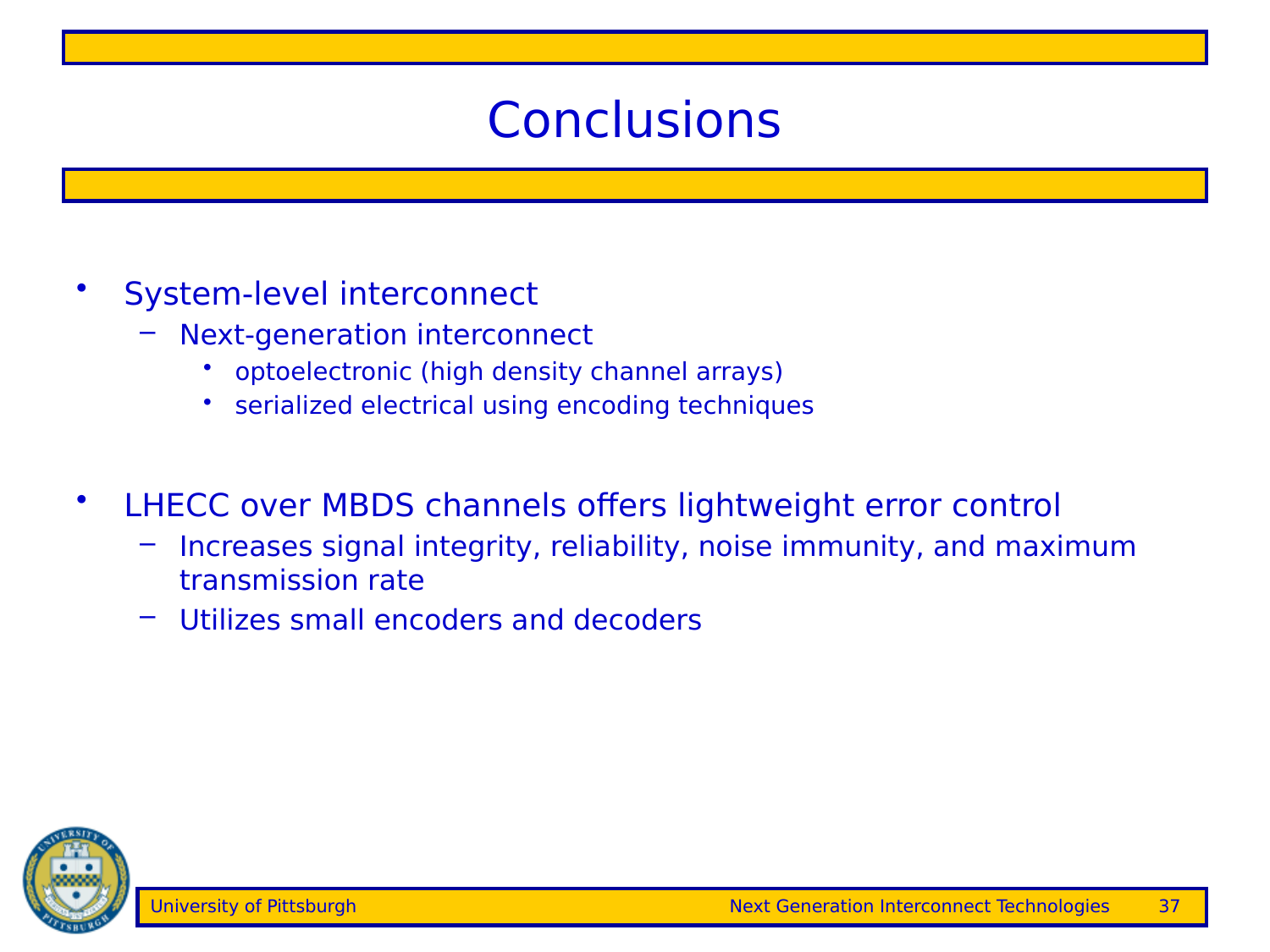

# Conclusions

System-level interconnect
Next-generation interconnect
optoelectronic (high density channel arrays)
serialized electrical using encoding techniques

LHECC over MBDS channels offers lightweight error control
Increases signal integrity, reliability, noise immunity, and maximum transmission rate
Utilizes small encoders and decoders

University of Pittsburgh	Next Generation Interconnect Technologies	37